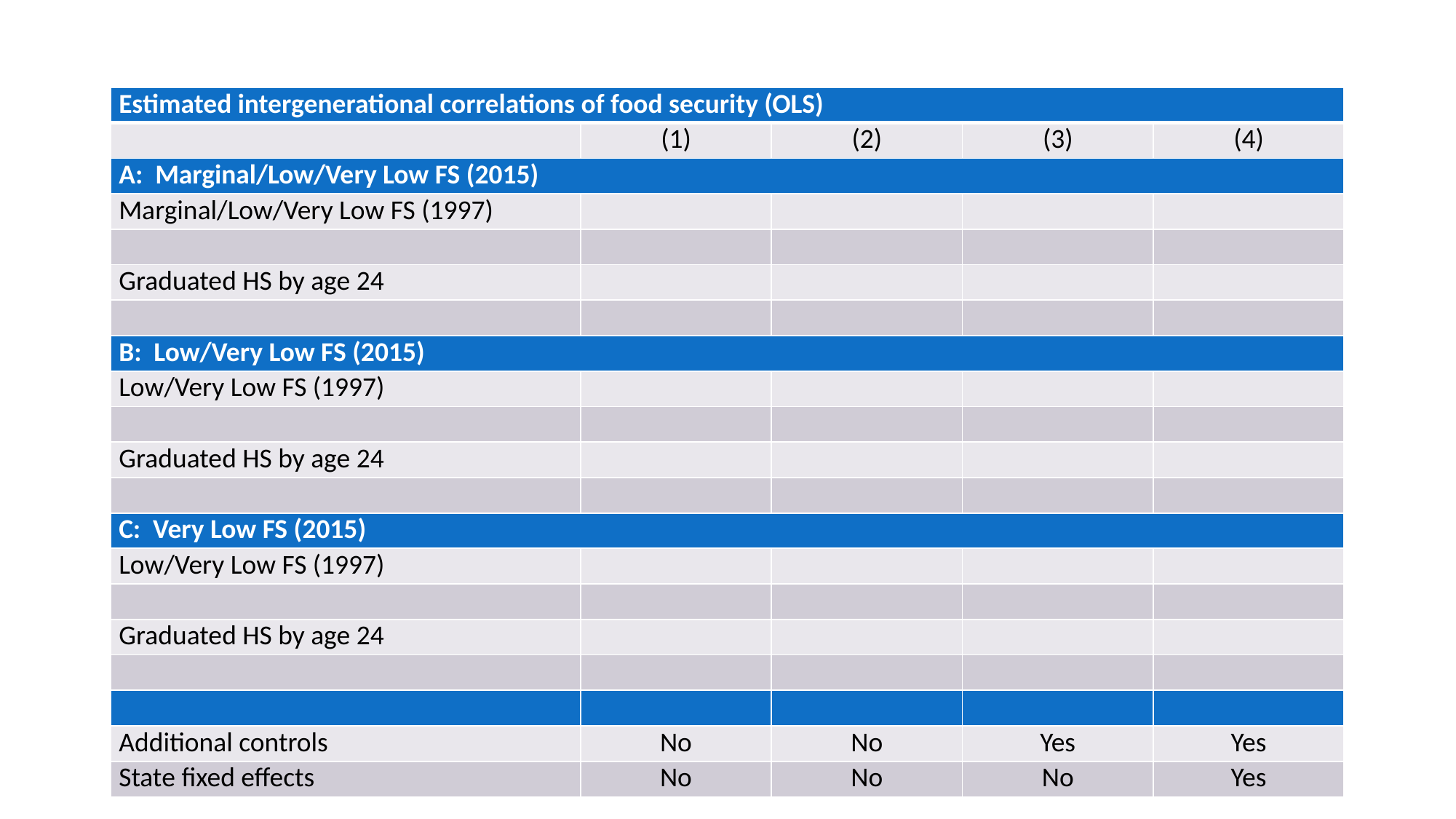

| Estimated intergenerational correlations of food security (OLS) |  |  |  |  |
| --- | --- | --- | --- | --- |
|  | (1) | (2) | (3) | (4) |
| A: Marginal/Low/Very Low FS (2015) |  |  |  |  |
| Marginal/Low/Very Low FS (1997) |  |  |  |  |
|  |  |  |  |  |
| Graduated HS by age 24 |  |  |  |  |
|  |  |  |  |  |
| B: Low/Very Low FS (2015) |  |  |  |  |
| Low/Very Low FS (1997) |  |  |  |  |
|  |  |  |  |  |
| Graduated HS by age 24 |  |  |  |  |
|  |  |  |  |  |
| C: Very Low FS (2015) |  |  |  |  |
| Low/Very Low FS (1997) |  |  |  |  |
|  |  |  |  |  |
| Graduated HS by age 24 |  |  |  |  |
|  |  |  |  |  |
|  |  |  |  |  |
| Additional controls | No | No | Yes | Yes |
| State fixed effects | No | No | No | Yes |